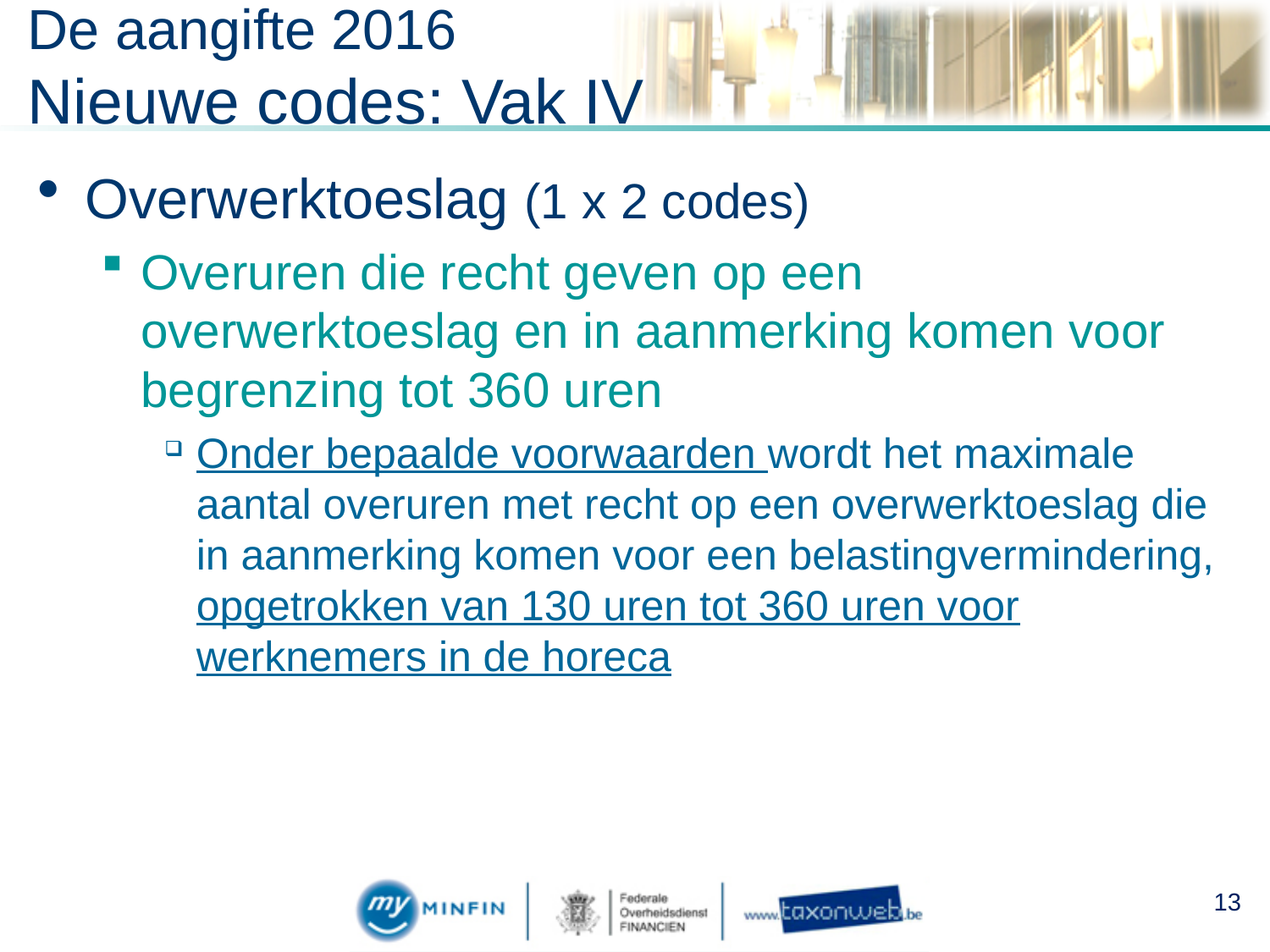

# De aangifte 2016 Nieuwe codes: Vak IV
Overwerktoeslag (1 x 2 codes)
Overuren die recht geven op een overwerktoeslag en in aanmerking komen voor begrenzing tot 360 uren
Onder bepaalde voorwaarden wordt het maximale aantal overuren met recht op een overwerktoeslag die in aanmerking komen voor een belastingvermindering, opgetrokken van 130 uren tot 360 uren voor werknemers in de horeca
13